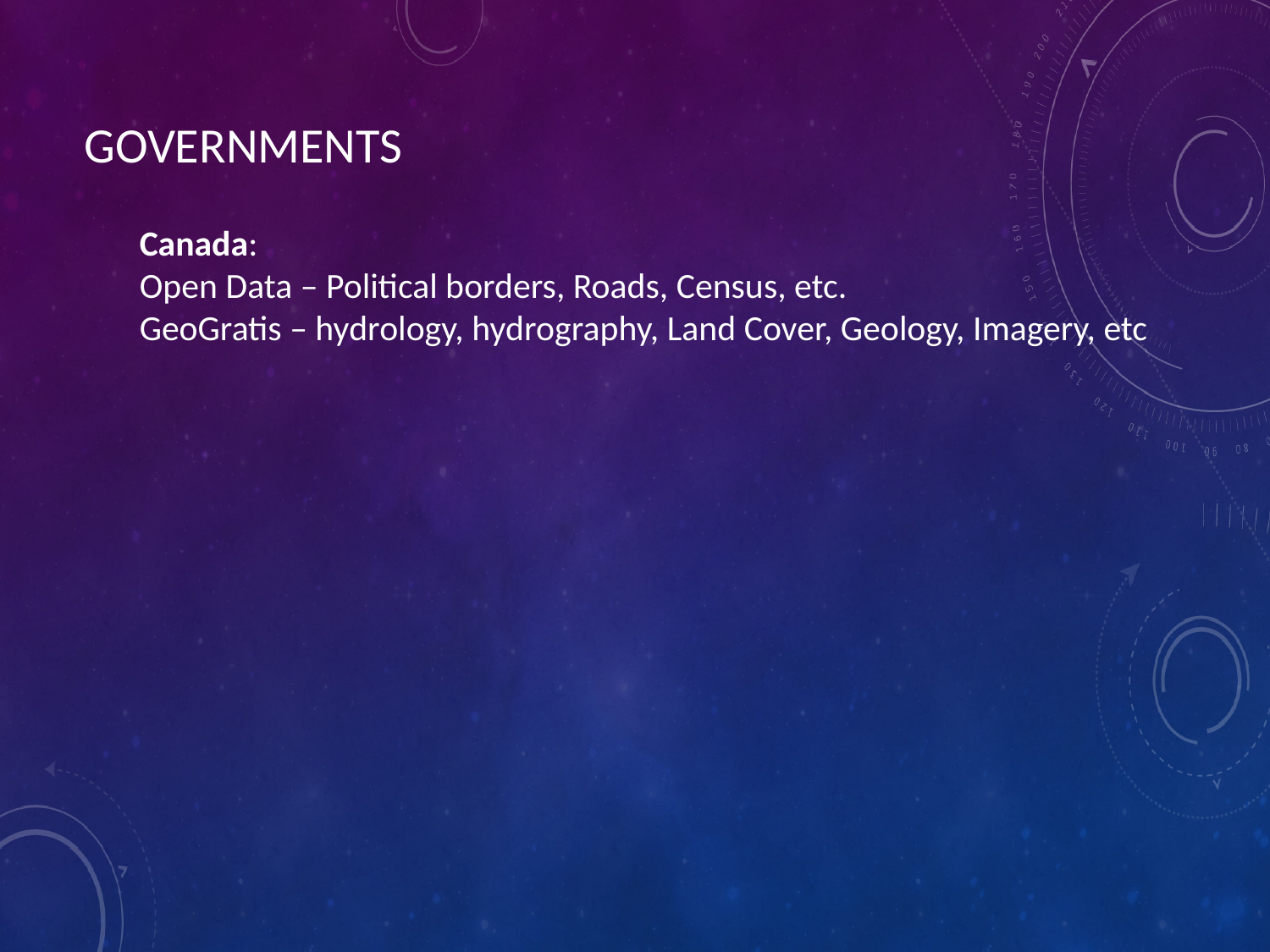

# Governments
Canada:
Open Data – Political borders, Roads, Census, etc.
GeoGratis – hydrology, hydrography, Land Cover, Geology, Imagery, etc